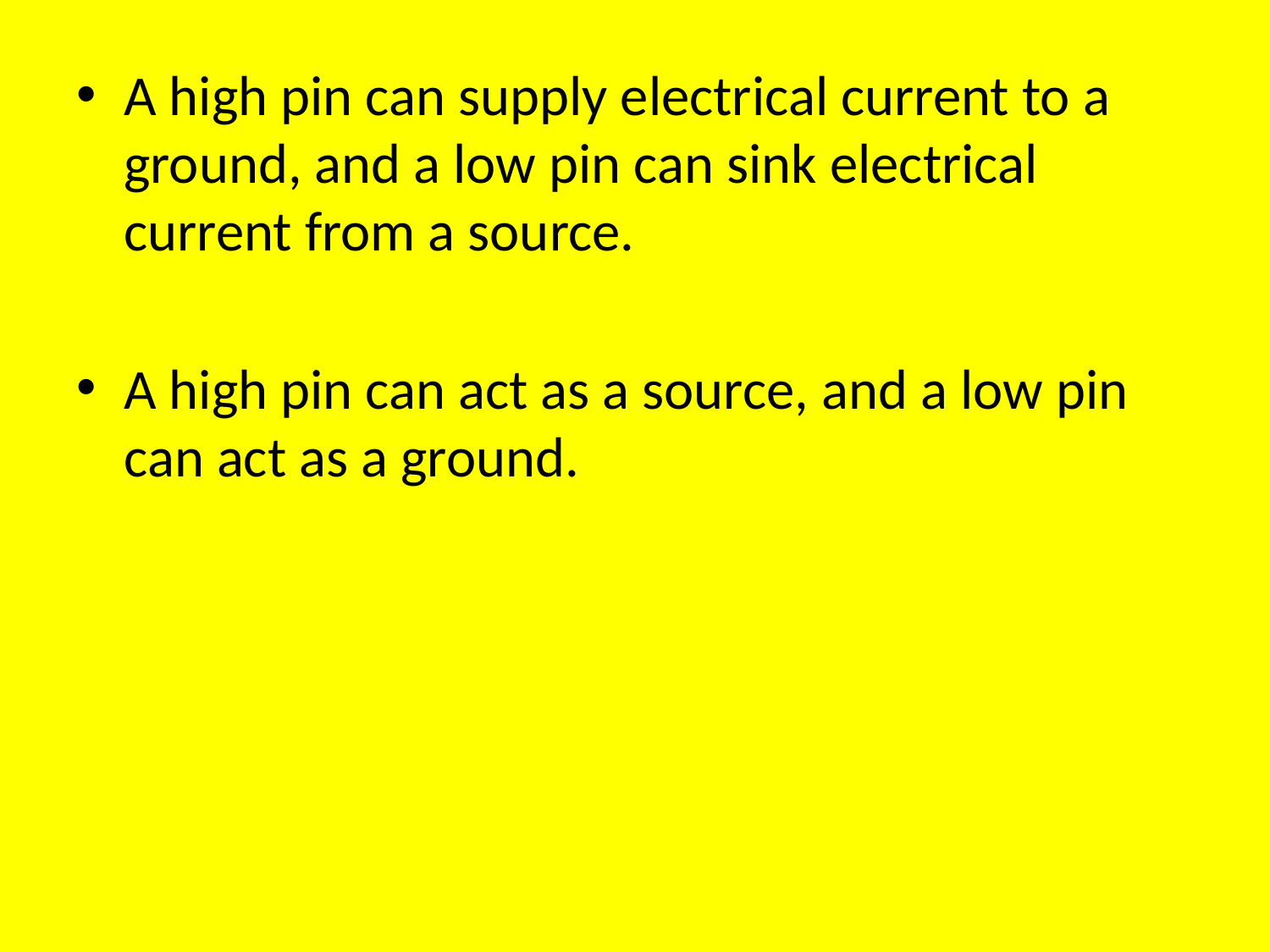

A high pin can supply electrical current to a ground, and a low pin can sink electrical current from a source.

A high pin can act as a source, and a low pin can act as a ground.